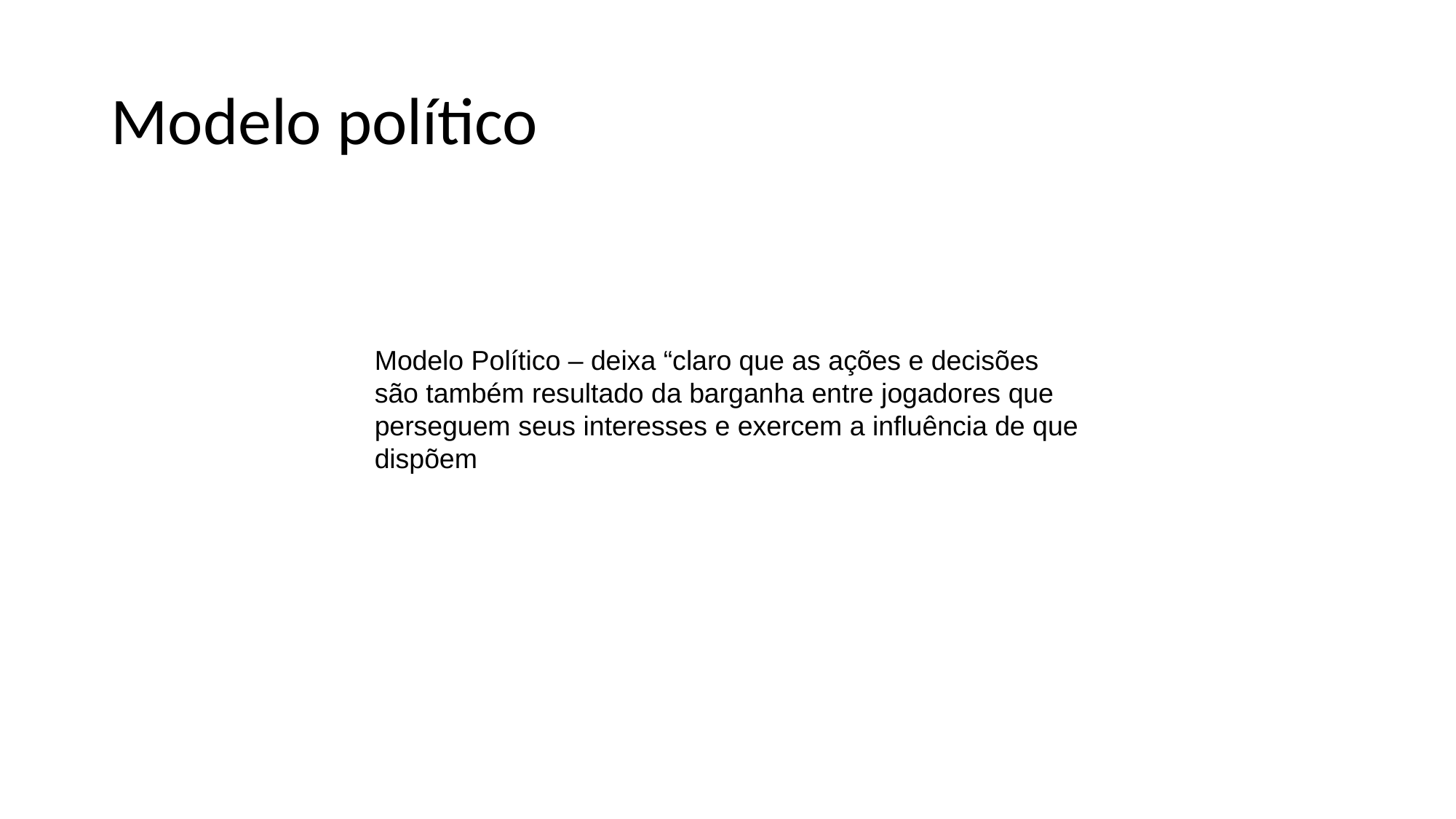

# Modelo político
Modelo Político – deixa “claro que as ações e decisões são também resultado da barganha entre jogadores que perseguem seus interesses e exercem a influência de que dispõem